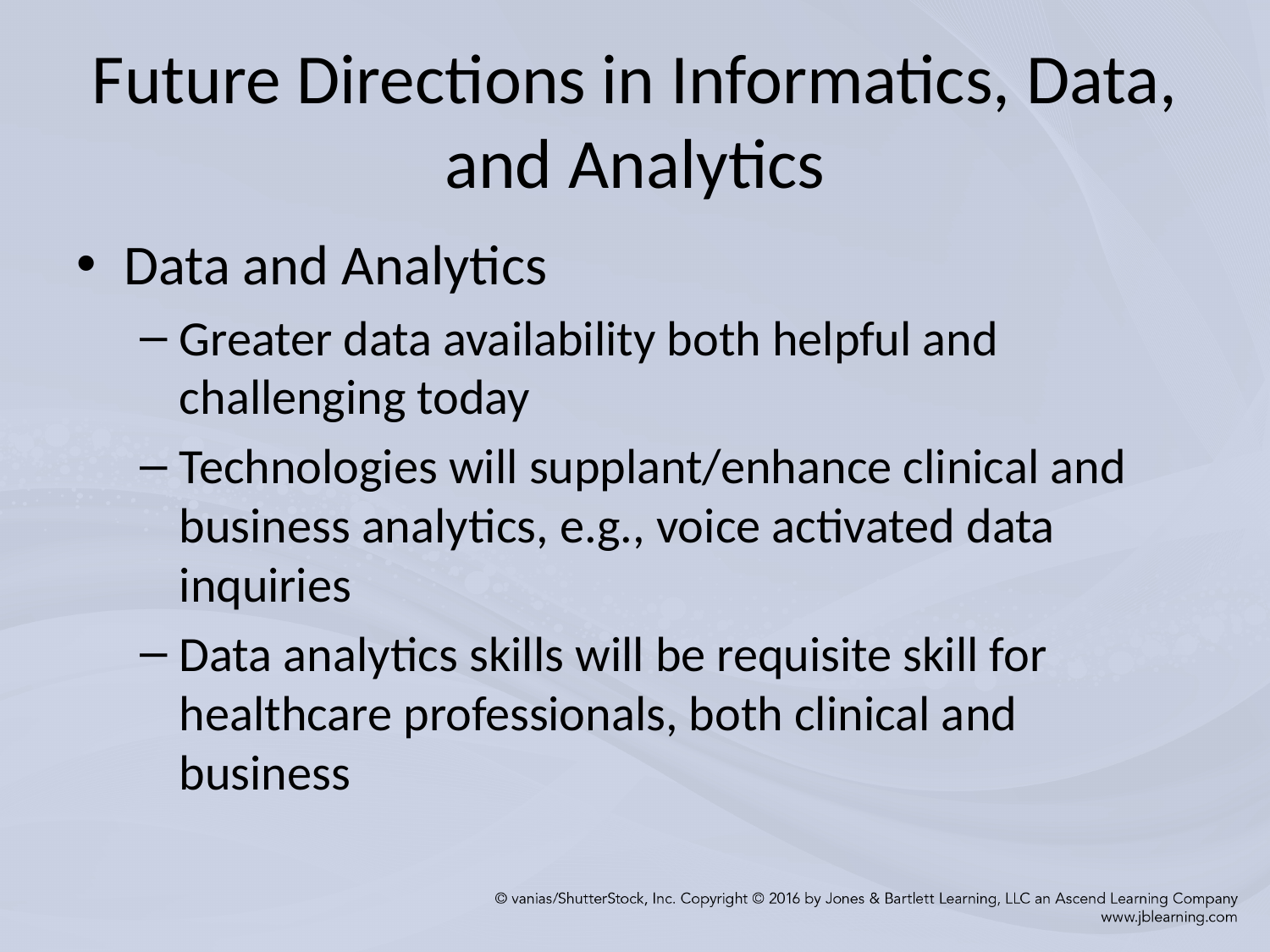

# Future Directions in Informatics, Data, and Analytics
Data and Analytics
Greater data availability both helpful and challenging today
Technologies will supplant/enhance clinical and business analytics, e.g., voice activated data inquiries
Data analytics skills will be requisite skill for healthcare professionals, both clinical and business